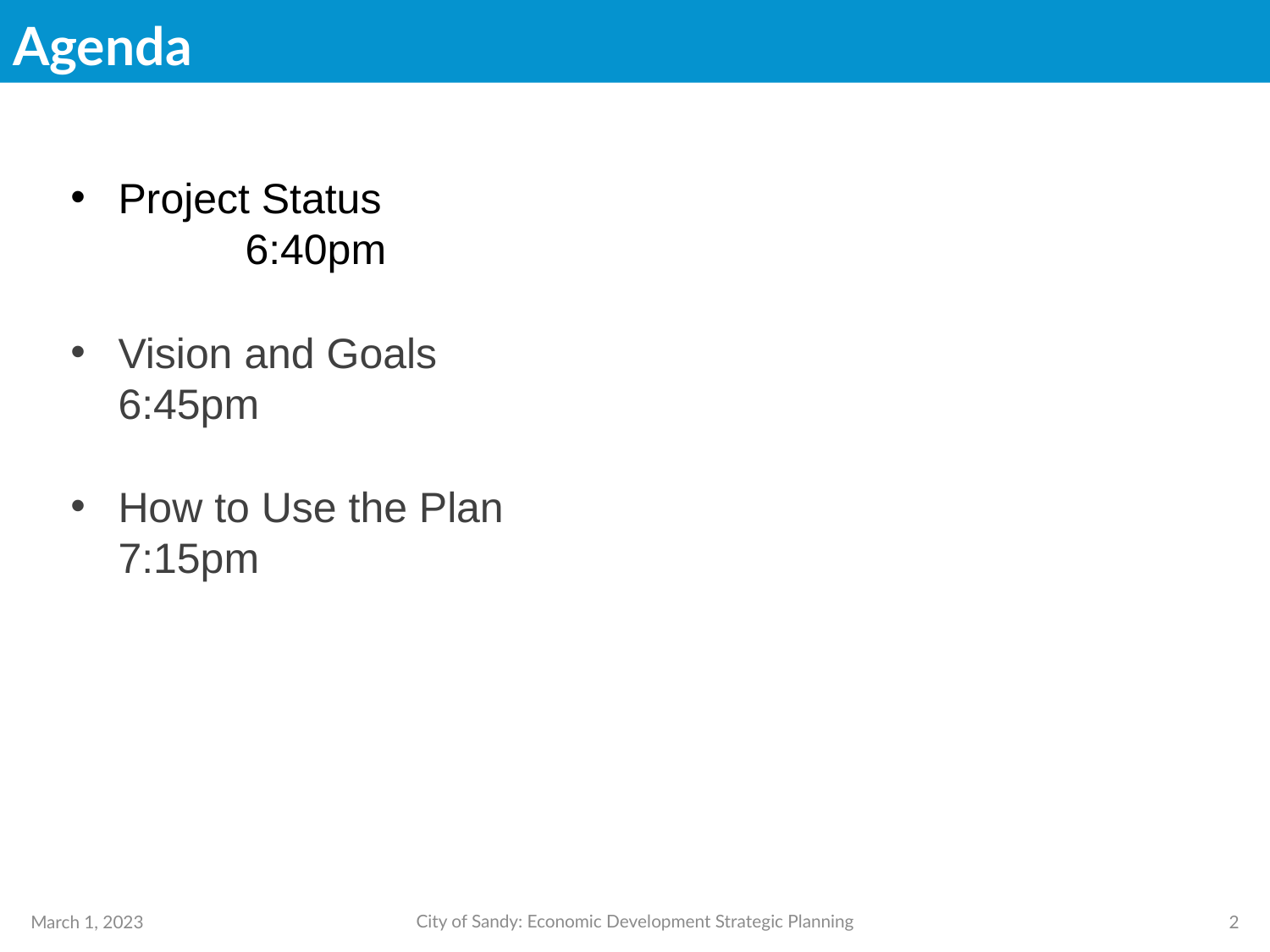

Agenda
Project Status						6:40pm
Vision and Goals					6:45pm
How to Use the Plan				7:15pm
City of Sandy: Economic Development Strategic Planning
March 1, 2023
2